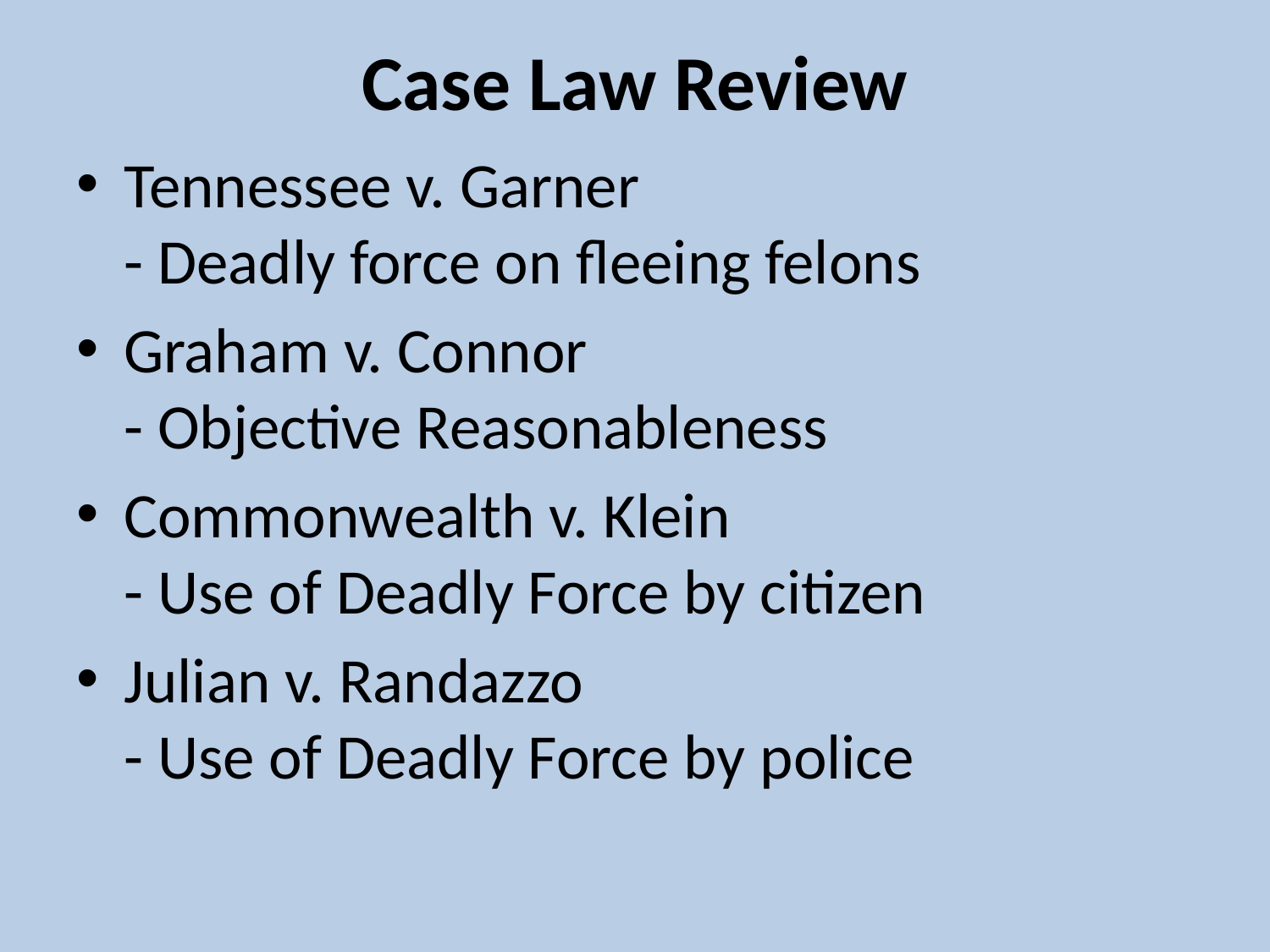

# Case Law Review
Tennessee v. Garner
- Deadly force on fleeing felons
Graham v. Connor
- Objective Reasonableness
Commonwealth v. Klein
- Use of Deadly Force by citizen
Julian v. Randazzo
- Use of Deadly Force by police